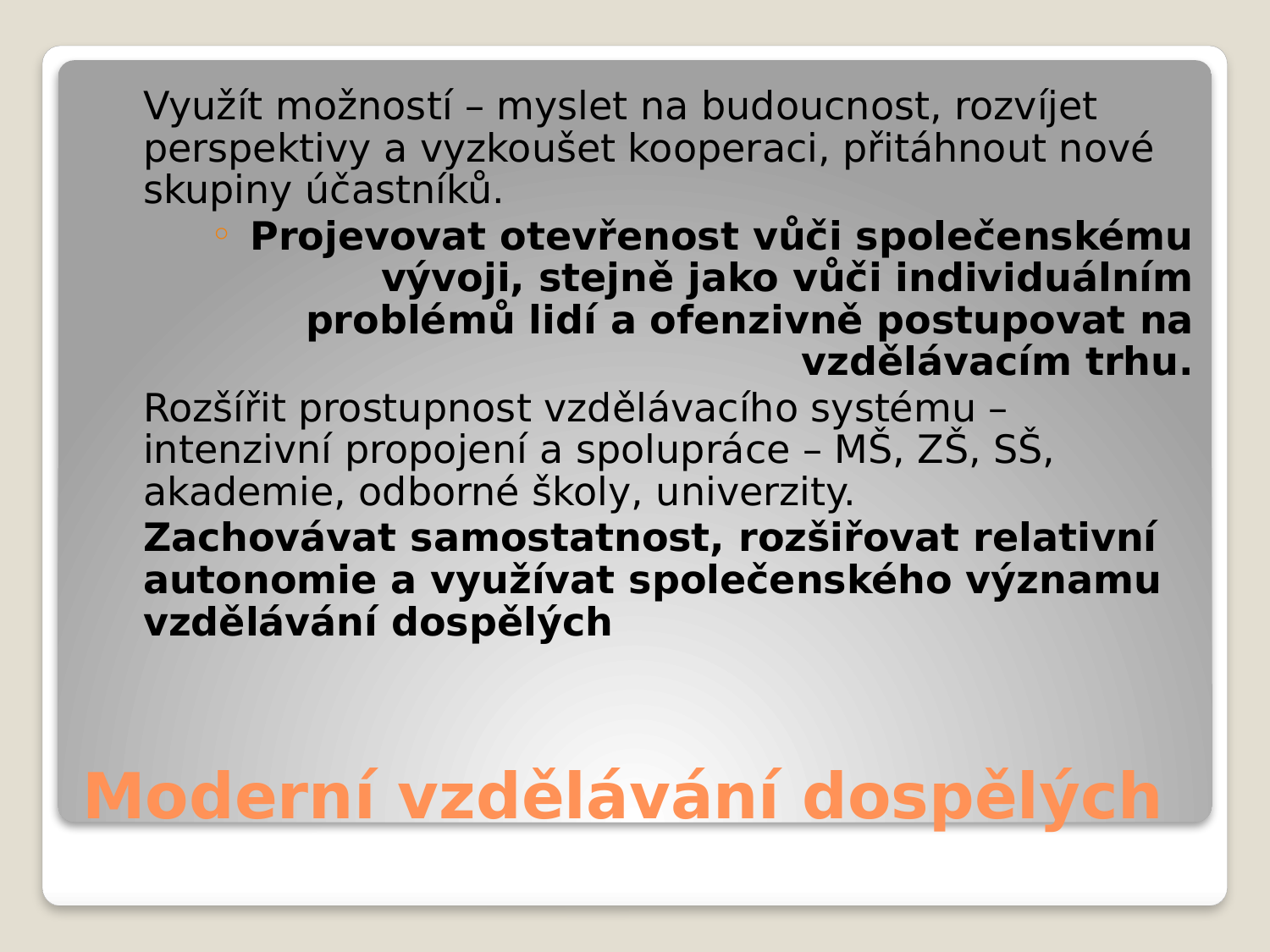

Využít možností – myslet na budoucnost, rozvíjet perspektivy a vyzkoušet kooperaci, přitáhnout nové skupiny účastníků.
Projevovat otevřenost vůči společenskému vývoji, stejně jako vůči individuálním problémů lidí a ofenzivně postupovat na vzdělávacím trhu.
Rozšířit prostupnost vzdělávacího systému – intenzivní propojení a spolupráce – MŠ, ZŠ, SŠ, akademie, odborné školy, univerzity.
Zachovávat samostatnost, rozšiřovat relativní autonomie a využívat společenského významu vzdělávání dospělých
# Moderní vzdělávání dospělých